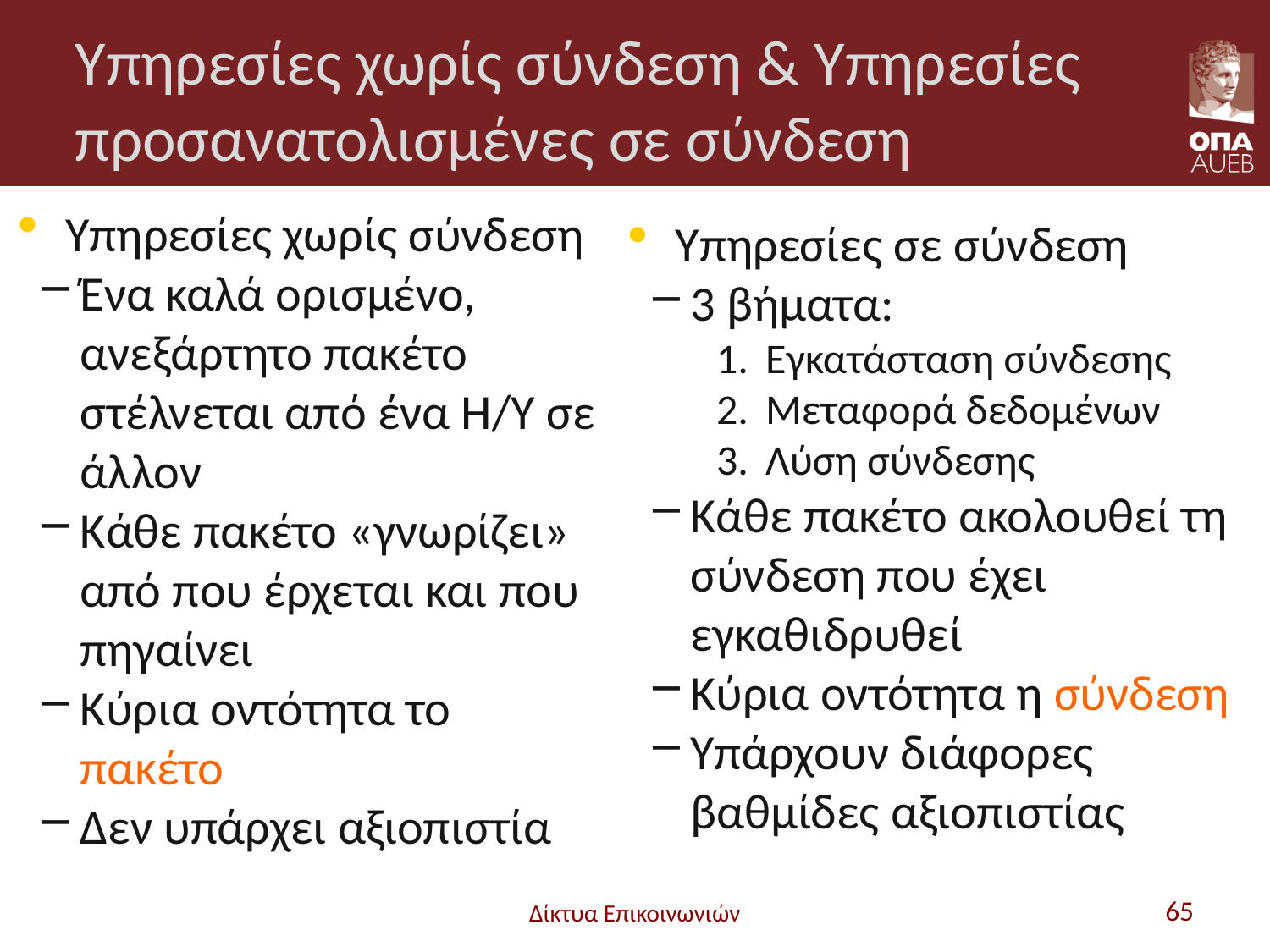

# Υπηρεσίες χωρίς σύνδεση & Υπηρεσίες προσανατολισμένες σε σύνδεση
Υπηρεσίες χωρίς σύνδεση
Ένα καλά ορισμένο, ανεξάρτητο πακέτο στέλνεται από ένα Η/Υ σε άλλον
Κάθε πακέτο «γνωρίζει» από που έρχεται και που πηγαίνει
Κύρια οντότητα το πακέτο
Δεν υπάρχει αξιοπιστία
Υπηρεσίες σε σύνδεση
3 βήματα:
Εγκατάσταση σύνδεσης
Μεταφορά δεδομένων
Λύση σύνδεσης
Κάθε πακέτο ακολουθεί τη σύνδεση που έχει εγκαθιδρυθεί
Κύρια οντότητα η σύνδεση
Υπάρχουν διάφορες βαθμίδες αξιοπιστίας
Δίκτυα Επικοινωνιών
65